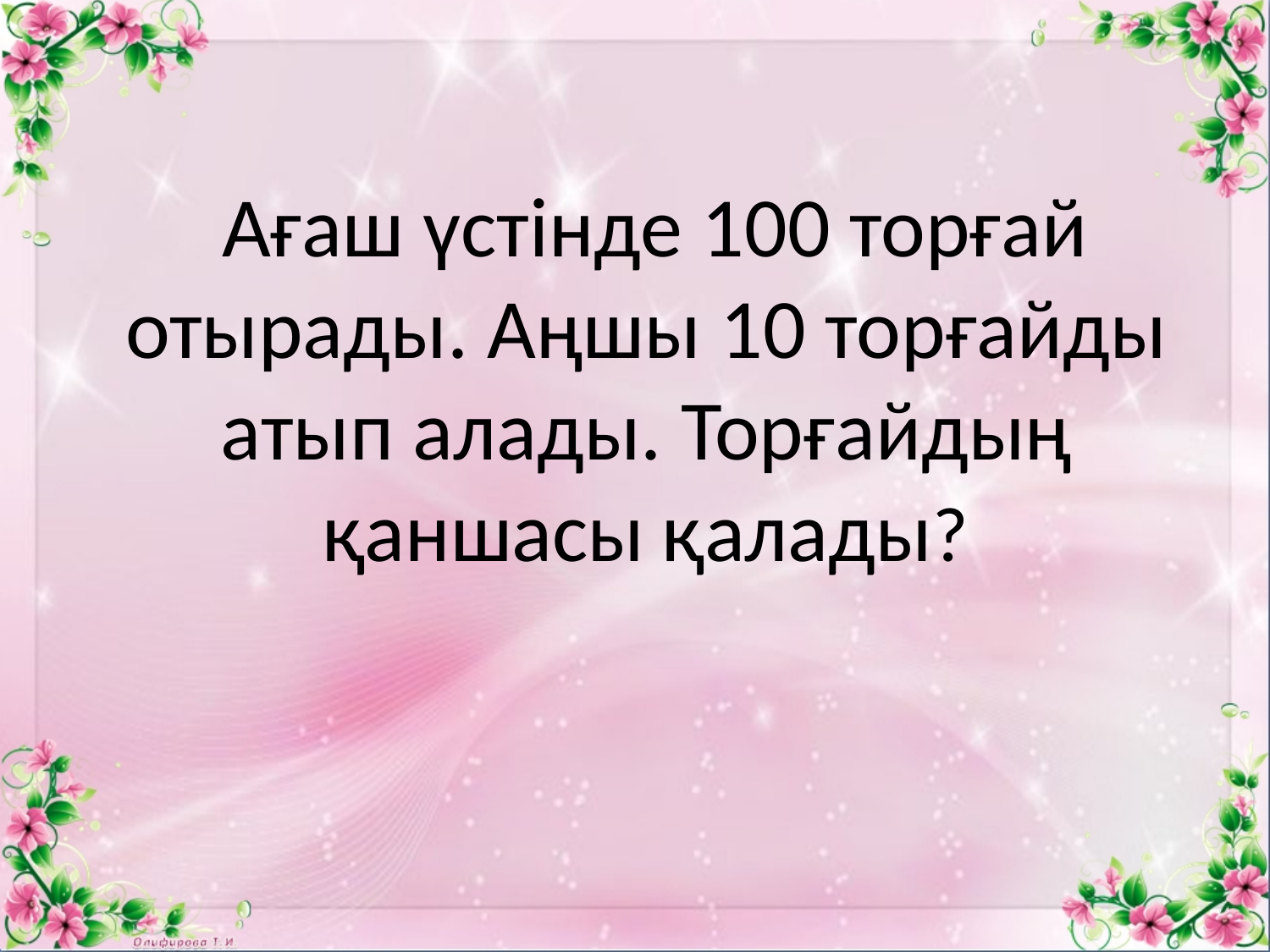

# Ағаш үстінде 100 торғай отырады. Аңшы 10 торғайды атып алады. Торғайдың қаншасы қалады?